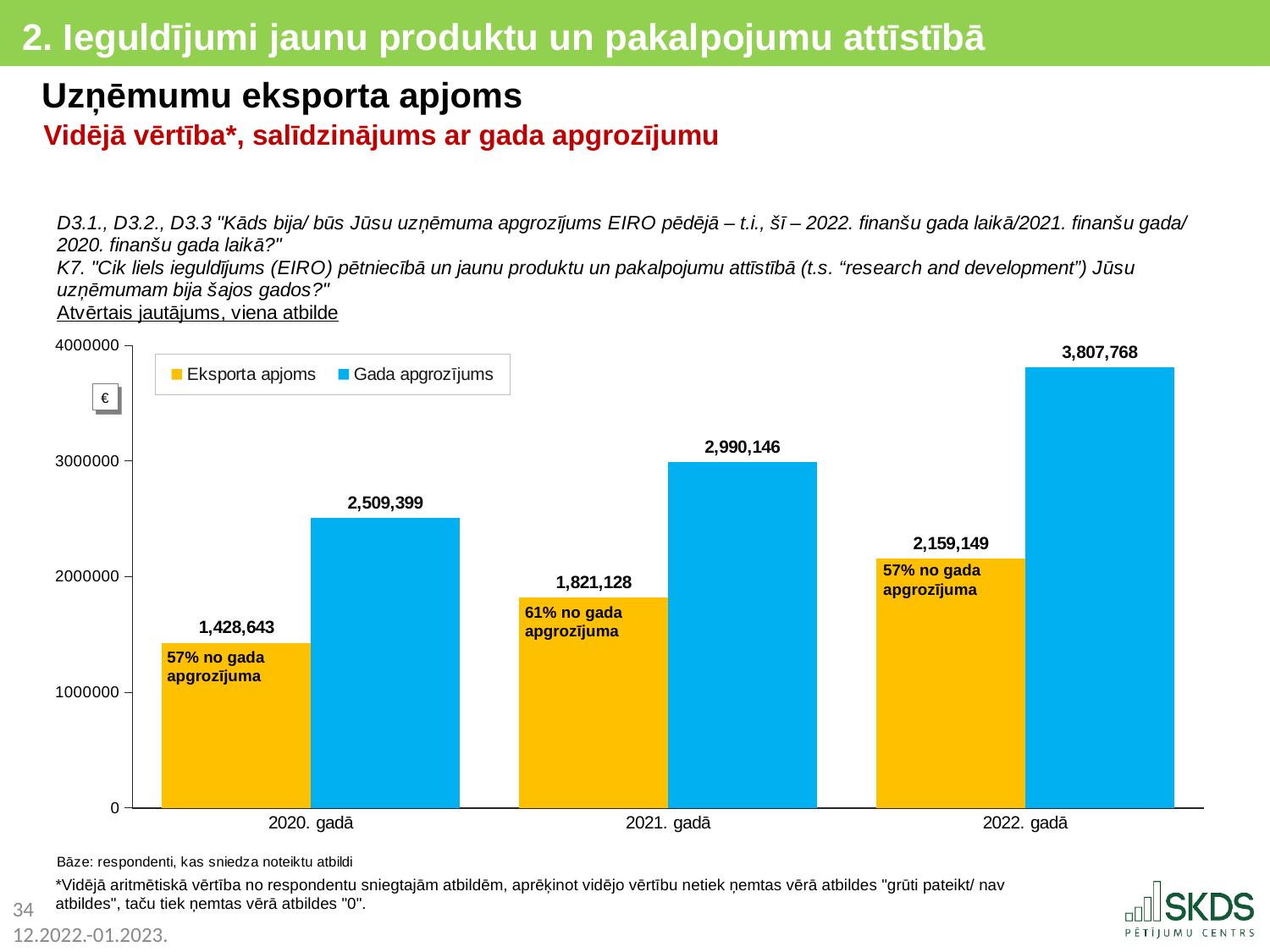

2. Ieguldījumi jaunu produktu un pakalpojumu attīstībā
Uzņēmumu eksporta apjoms
Vidējā vērtība*, salīdzinājums ar gada apgrozījumu

### Chart

| Category | Eksporta apjoms | Gada apgrozījums |
|---|---|---|
| 2020. gadā | 1428642.87 | 2509398.96 |
| 2021. gadā | 1821128.44 | 2990145.93 |
| 2022. gadā | 2159149.15 | 3807768.1 |
57% no gada apgrozījuma
61% no gada apgrozījuma
57% no gada apgrozījuma
*Vidējā aritmētiskā vērtība no respondentu sniegtajām atbildēm, aprēķinot vidējo vērtību netiek ņemtas vērā atbildes "grūti pateikt/ nav atbildes", taču tiek ņemtas vērā atbildes "0".